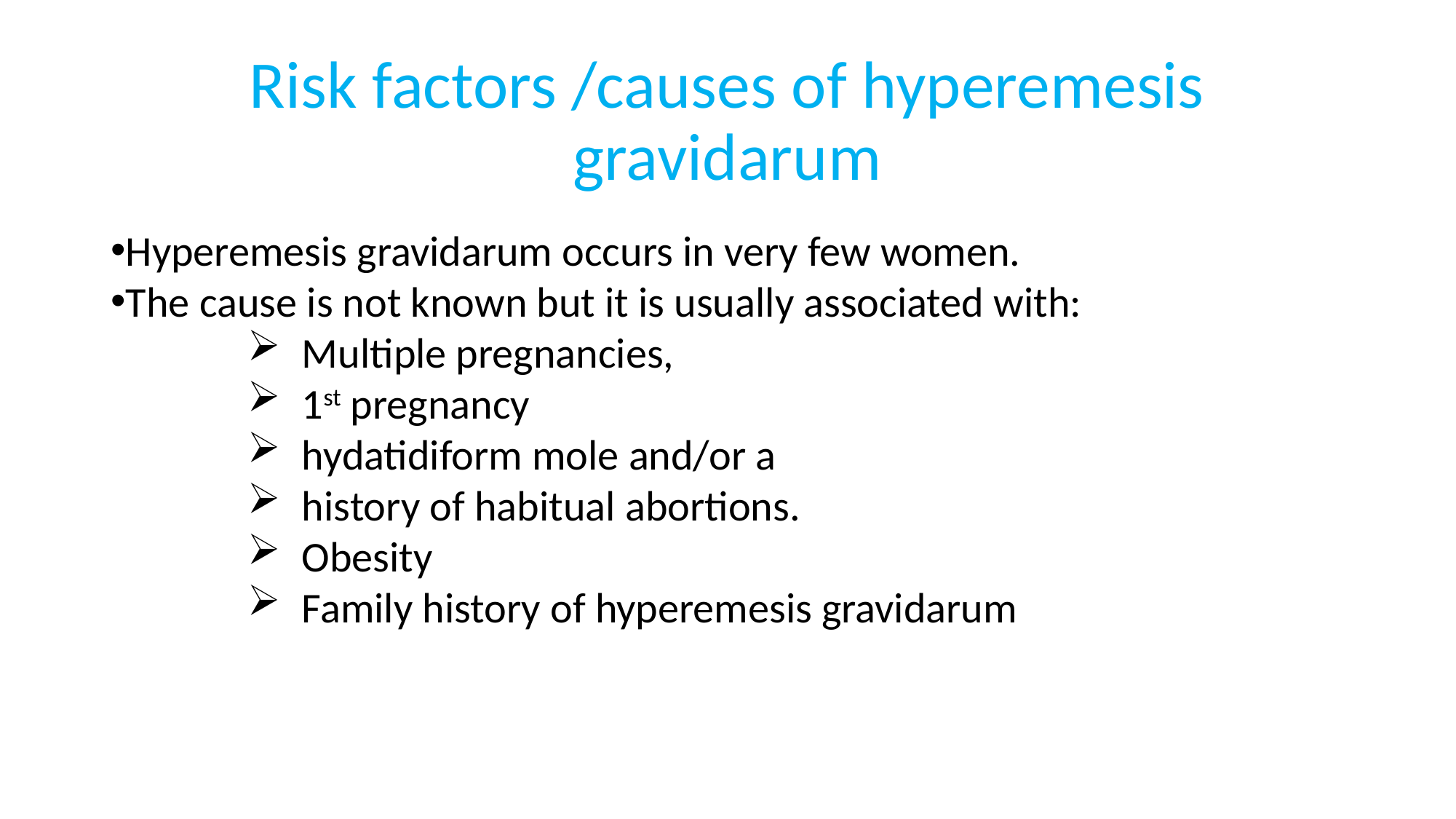

# Risk factors /causes of hyperemesis gravidarum
Hyperemesis gravidarum occurs in very few women.
The cause is not known but it is usually associated with:
Multiple pregnancies,
1st pregnancy
hydatidiform mole and/or a
history of habitual abortions.
Obesity
Family history of hyperemesis gravidarum
10